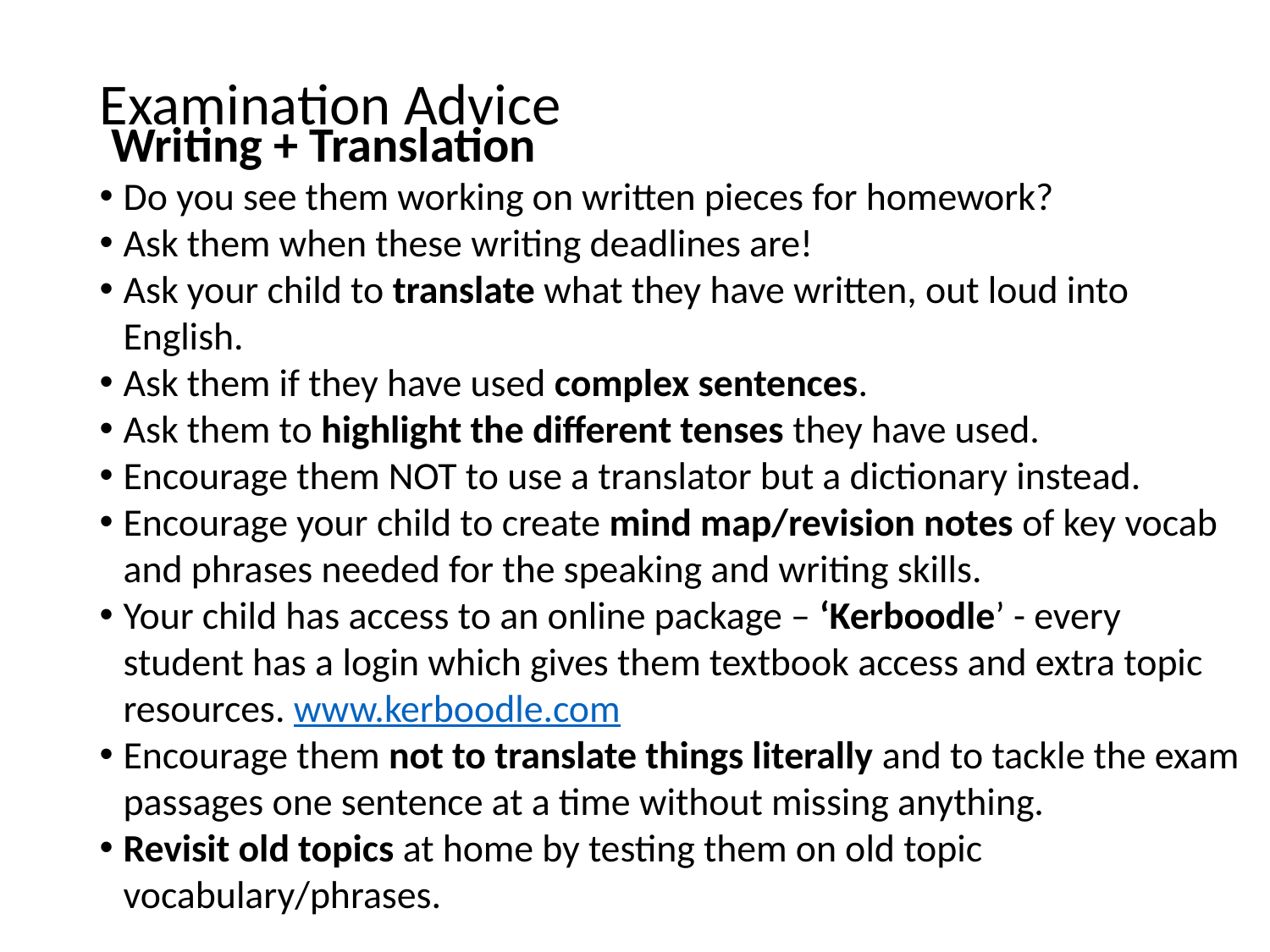

# Examination Advice
Writing + Translation
Do you see them working on written pieces for homework?
Ask them when these writing deadlines are!
Ask your child to translate what they have written, out loud into English.
Ask them if they have used complex sentences.
Ask them to highlight the different tenses they have used.
Encourage them NOT to use a translator but a dictionary instead.
Encourage your child to create mind map/revision notes of key vocab and phrases needed for the speaking and writing skills.
Your child has access to an online package – ‘Kerboodle’ - every student has a login which gives them textbook access and extra topic resources. www.kerboodle.com
Encourage them not to translate things literally and to tackle the exam passages one sentence at a time without missing anything.
Revisit old topics at home by testing them on old topic vocabulary/phrases.